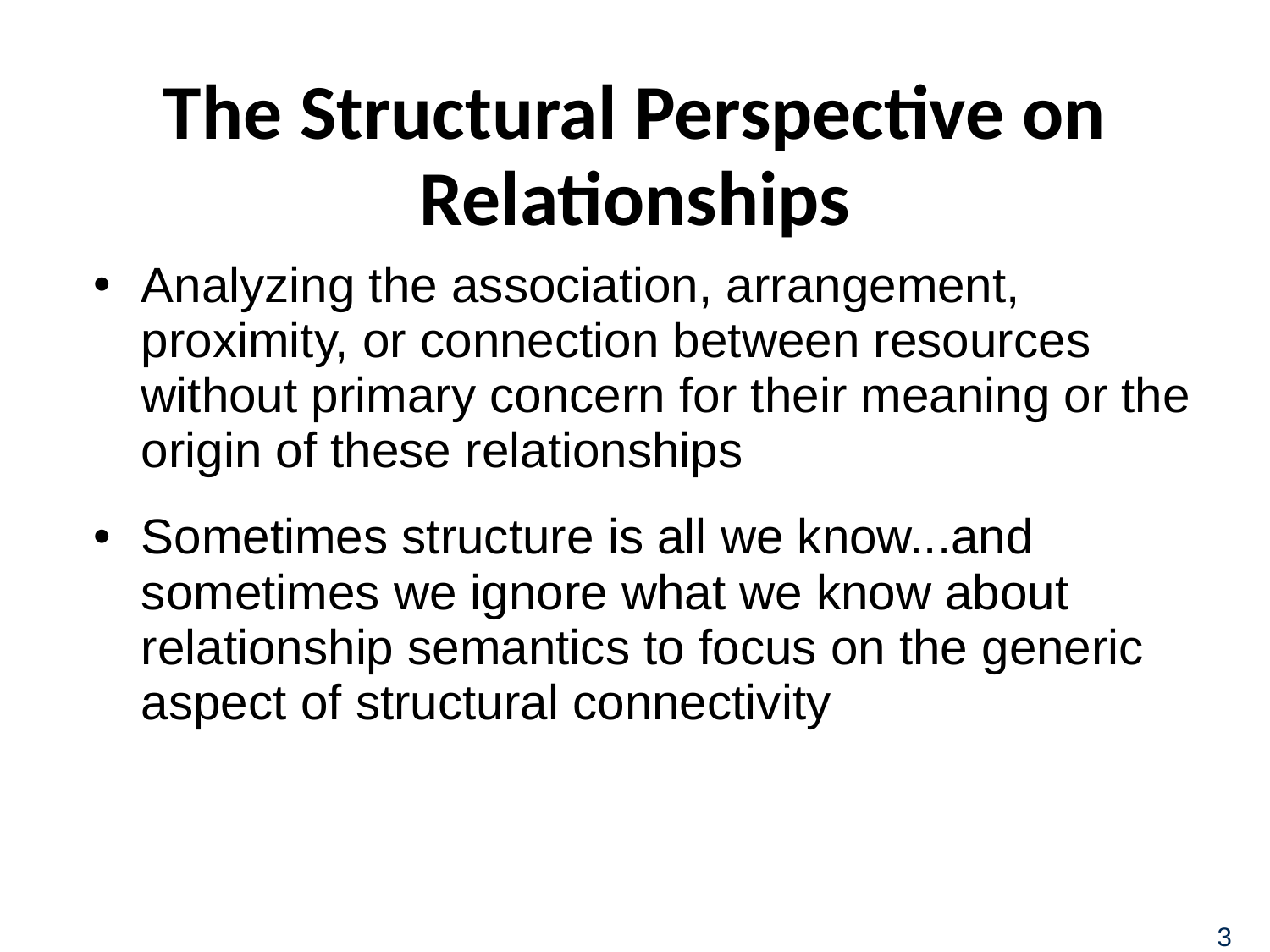

# The Structural Perspective on Relationships
Analyzing the association, arrangement, proximity, or connection between resources without primary concern for their meaning or the origin of these relationships
Sometimes structure is all we know...and sometimes we ignore what we know about relationship semantics to focus on the generic aspect of structural connectivity
3